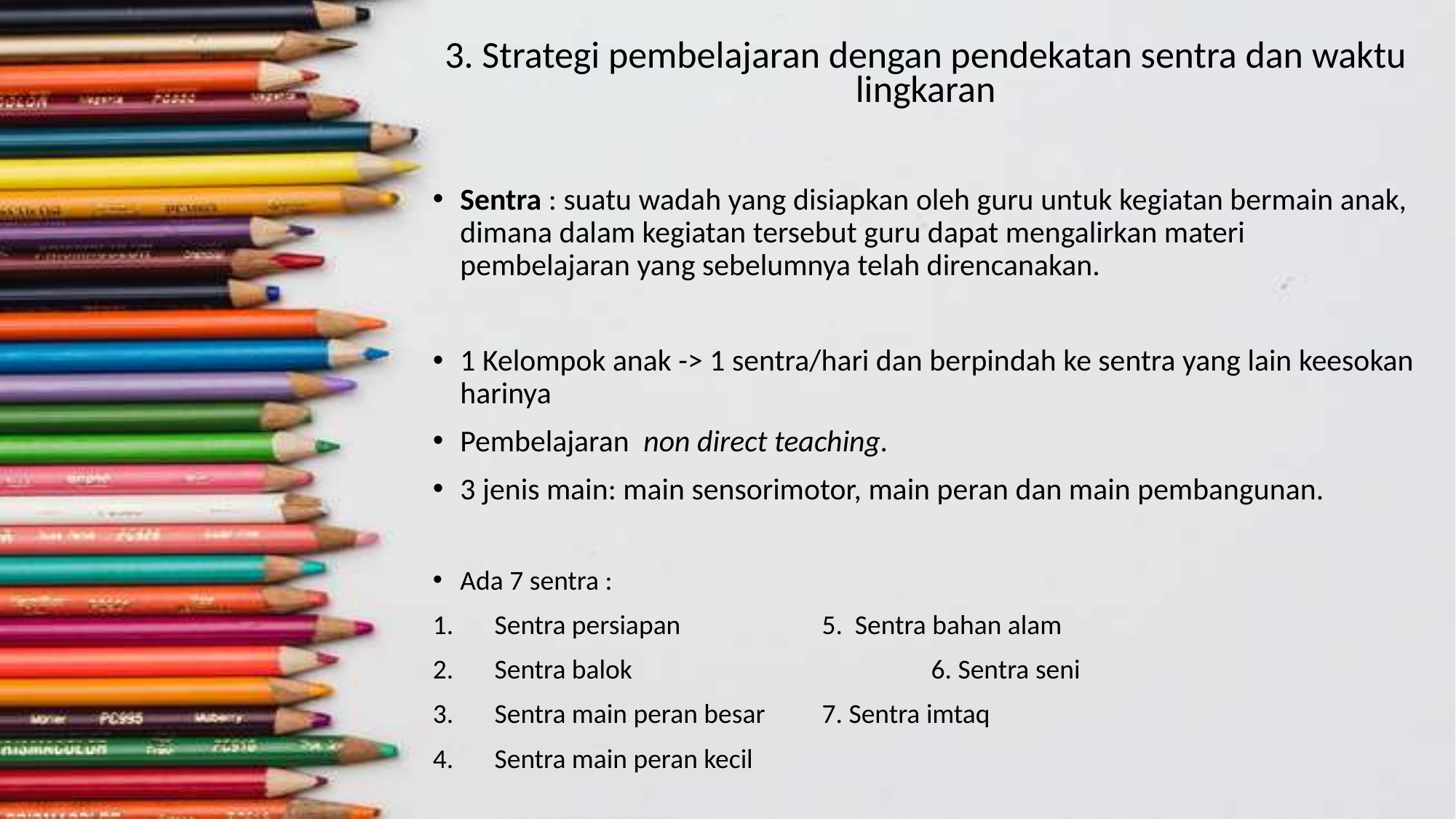

# 3. Strategi pembelajaran dengan pendekatan sentra dan waktu lingkaran
Sentra : suatu wadah yang disiapkan oleh guru untuk kegiatan bermain anak, dimana dalam kegiatan tersebut guru dapat mengalirkan materi pembelajaran yang sebelumnya telah direncanakan.

1 Kelompok anak -> 1 sentra/hari dan berpindah ke sentra yang lain keesokan harinya
Pembelajaran  non direct teaching.
3 jenis main: main sensorimotor, main peran dan main pembangunan.

Ada 7 sentra :
Sentra persiapan		5.  Sentra bahan alam
Sentra balok			6. Sentra seni
Sentra main peran besar	7. Sentra imtaq
Sentra main peran kecil